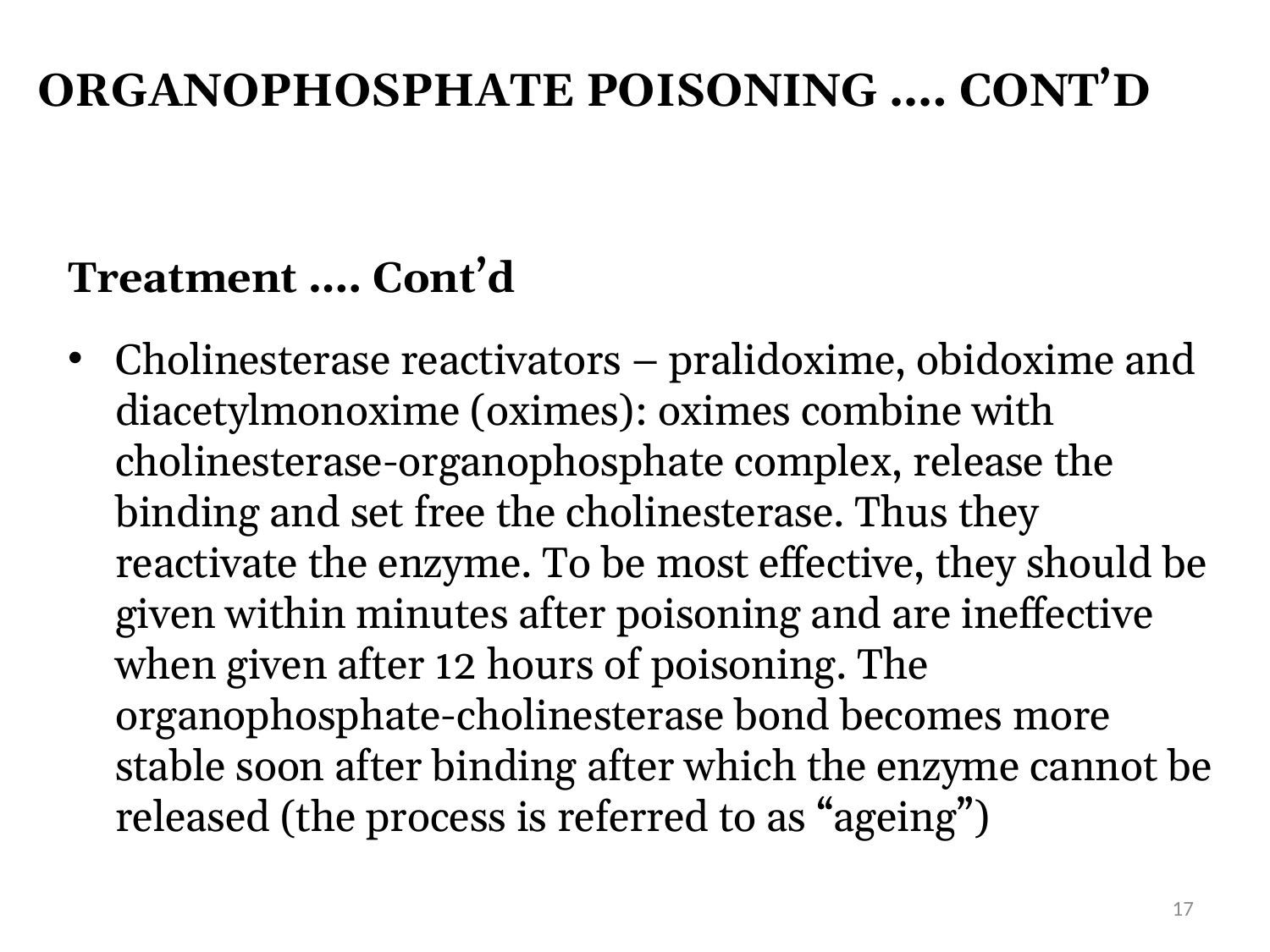

# Organophosphate poisoning …. cont’d
Treatment …. Cont’d
Cholinesterase reactivators – pralidoxime, obidoxime and diacetylmonoxime (oximes): oximes combine with cholinesterase-organophosphate complex, release the binding and set free the cholinesterase. Thus they reactivate the enzyme. To be most effective, they should be given within minutes after poisoning and are ineffective when given after 12 hours of poisoning. The organophosphate-cholinesterase bond becomes more stable soon after binding after which the enzyme cannot be released (the process is referred to as “ageing”)
17